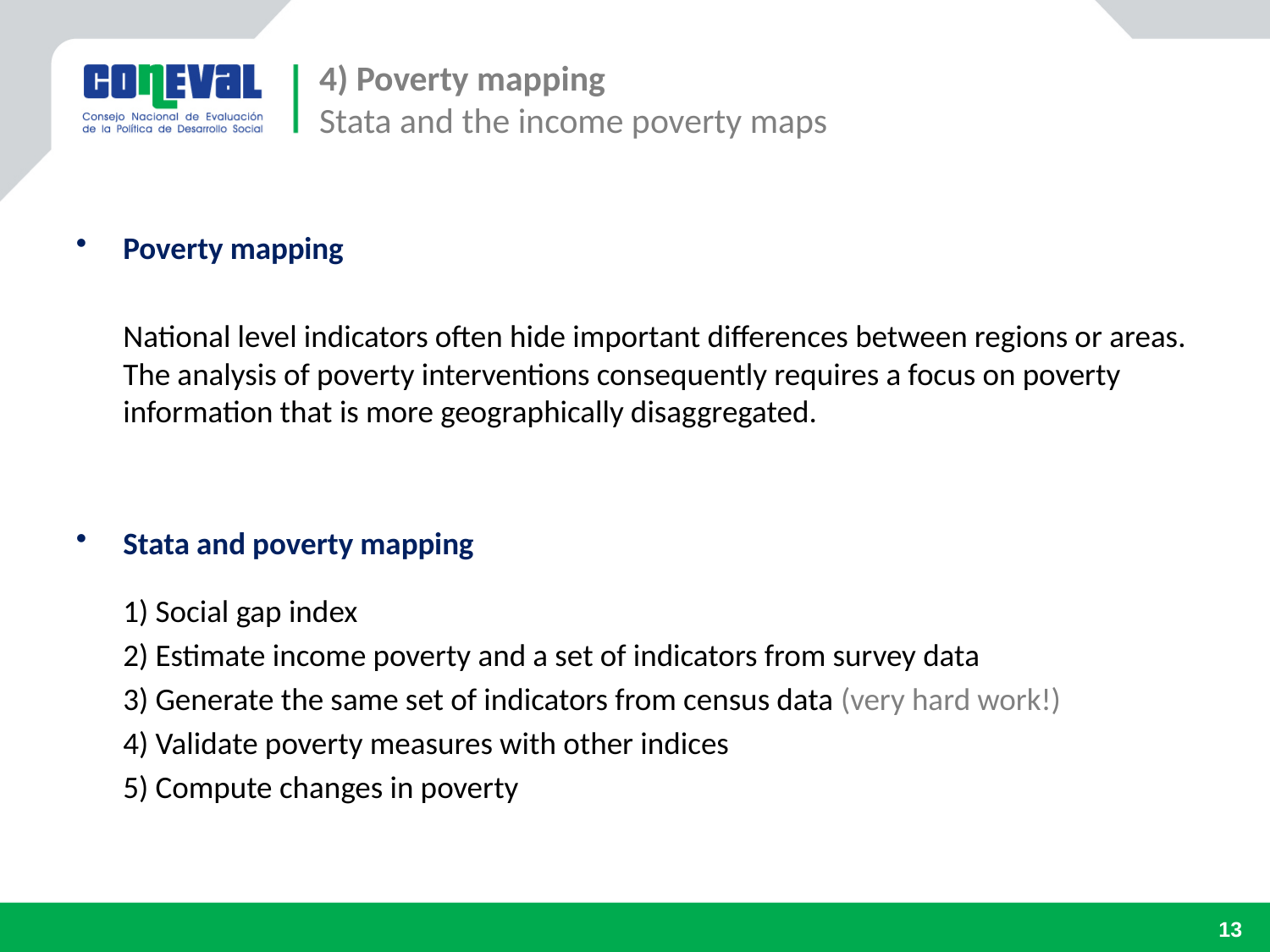

4) Poverty mapping
Stata and the income poverty maps
Poverty mapping

	National level indicators often hide important differences between regions or areas. The analysis of poverty interventions consequently requires a focus on poverty information that is more geographically disaggregated.

Stata and poverty mapping

		1) Social gap index
		2) Estimate income poverty and a set of indicators from survey data
		3) Generate the same set of indicators from census data (very hard work!)
		4) Validate poverty measures with other indices
		5) Compute changes in poverty

13